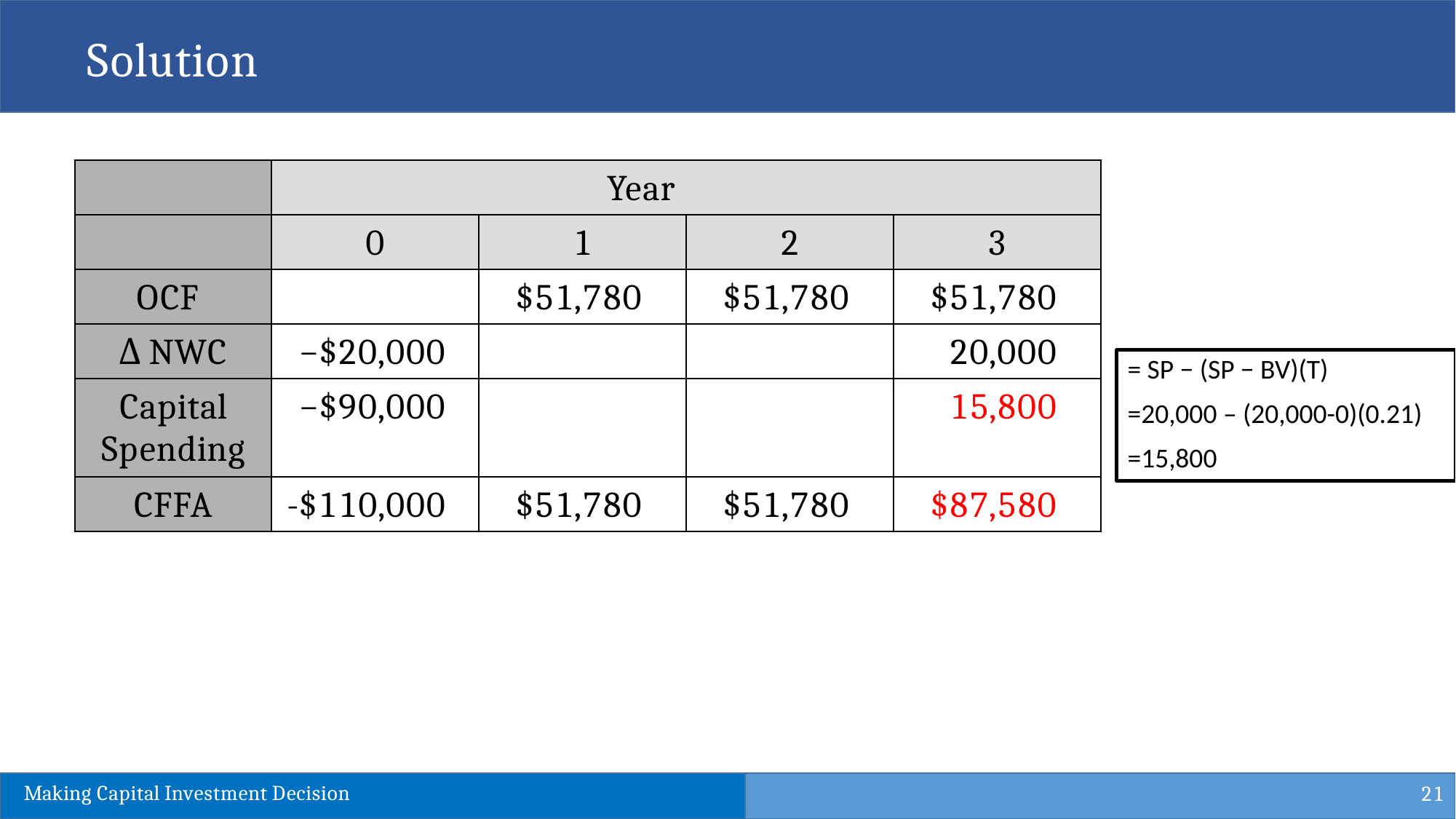

Solution
|  |  | Year |  |  |
| --- | --- | --- | --- | --- |
|  | 0 | 1 | 2 | 3 |
| OCF |  | $51,780 | $51,780 | $51,780 |
| Δ NWC | −$20,000 |  |  | 20,000 |
| Capital Spending | −$90,000 |  |  | 15,800 |
| CFFA | -$110,000 | $51,780 | $51,780 | $87,580 |
= SP − (SP − BV)(T)
=20,000 – (20,000-0)(0.21)
=15,800
21

Making Capital Investment Decision